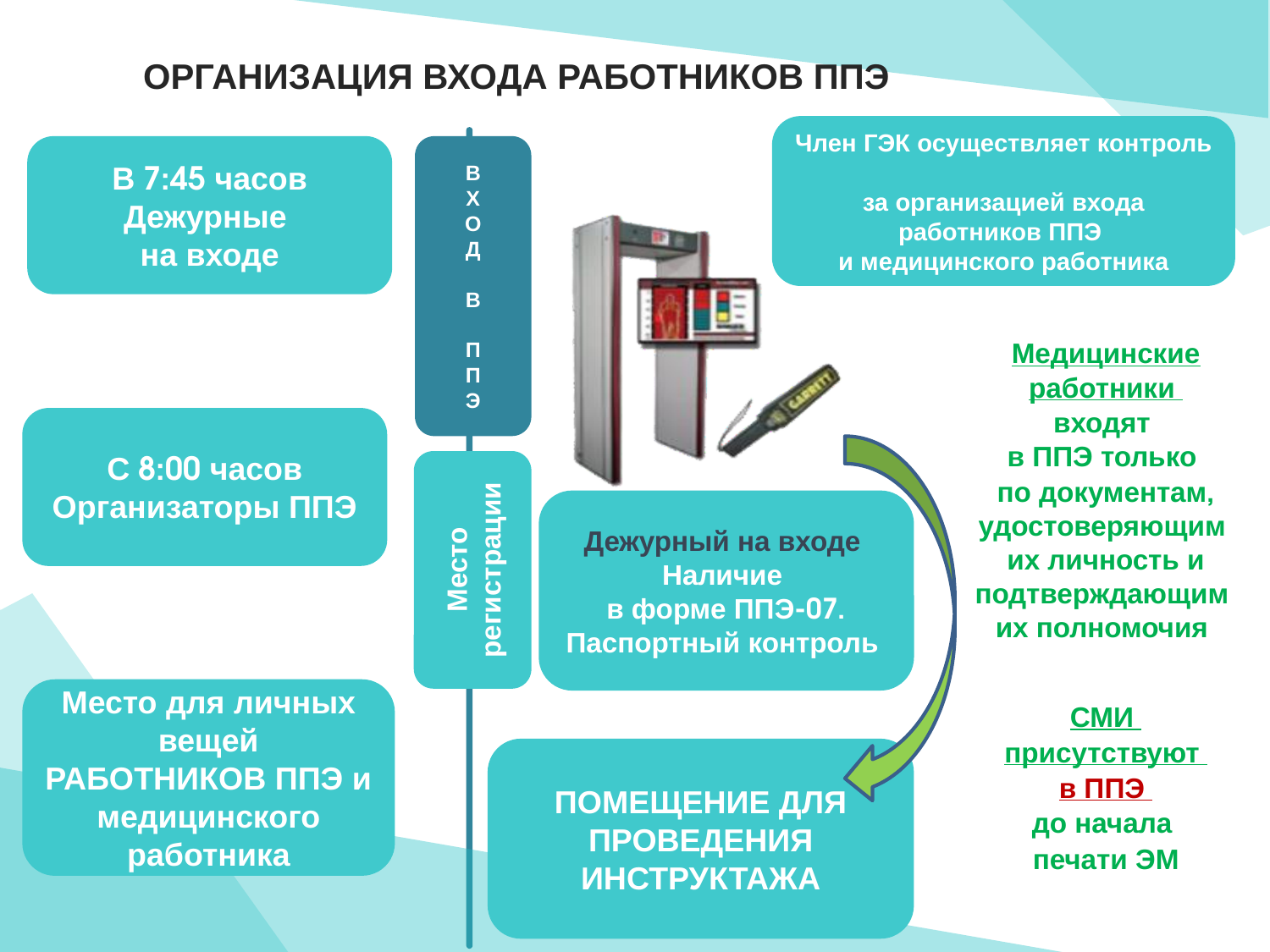

ОРГАНИЗАЦИЯ ВХОДА РАБОТНИКОВ ППЭ

Член ГЭК осуществляет контроль
за организацией входа работников ППЭ
и медицинского работника
В 7:45 часов
Дежурные
на входе
В
Х
О
Д

В

П
П
Э

Медицинские работники
входят
в ППЭ только
по документам, удостоверяющим
их личность и подтверждающим
их полномочия
С 8:00 часов
Организаторы ППЭ

Дежурный на входе
Наличие
в форме ППЭ-07.
Паспортный контроль
Место регистрации

Место для личных вещей РАБОТНИКОВ ППЭ и медицинского работника
СМИ
присутствуют
в ППЭ
до начала
печати ЭМ
ПОМЕЩЕНИЕ ДЛЯ ПРОВЕДЕНИЯ ИНСТРУКТАЖА